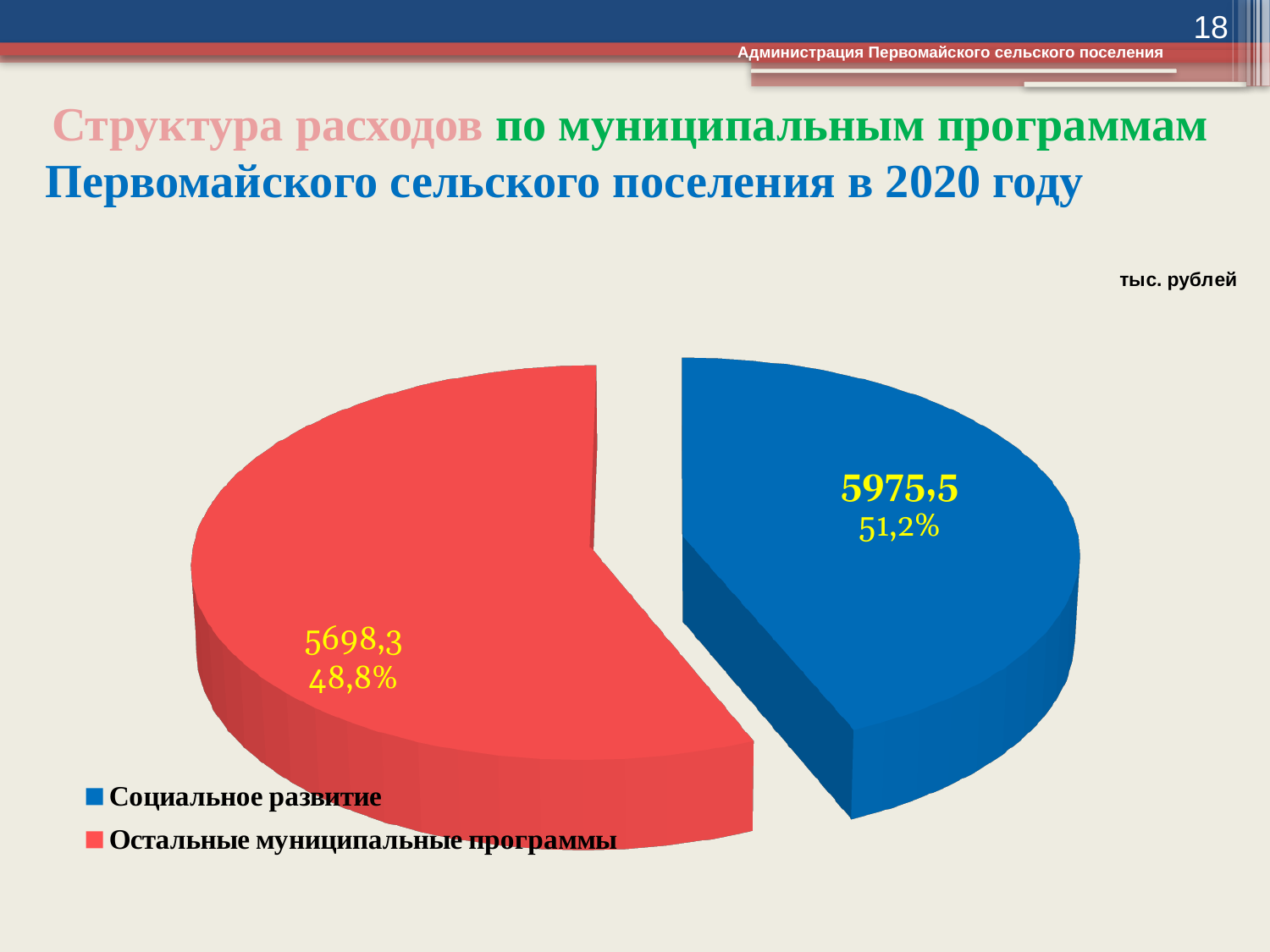

18
Администрация Первомайского сельского поселения
# Структура расходов по муниципальным программам Первомайского сельского поселения в 2020 году

[unsupported chart]